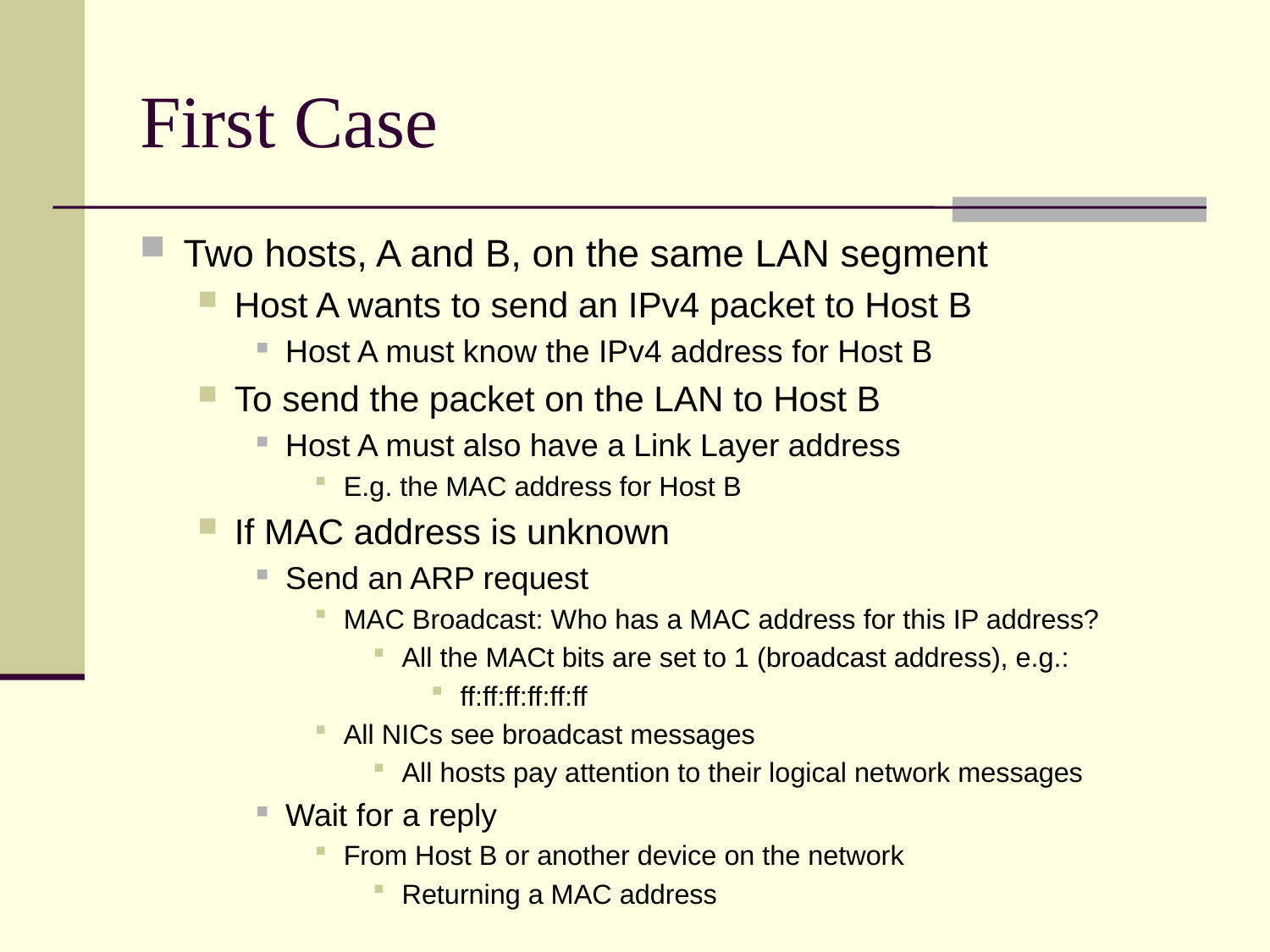

# First Case
Two hosts, A and B, on the same LAN segment
Host A wants to send an IPv4 packet to Host B
Host A must know the IPv4 address for Host B
To send the packet on the LAN to Host B
Host A must also have a Link Layer address
E.g. the MAC address for Host B
If MAC address is unknown
Send an ARP request
MAC Broadcast: Who has a MAC address for this IP address?
All the MACt bits are set to 1 (broadcast address), e.g.:
ff:ff:ff:ff:ff:ff
All NICs see broadcast messages
All hosts pay attention to their logical network messages
Wait for a reply
From Host B or another device on the network
Returning a MAC address